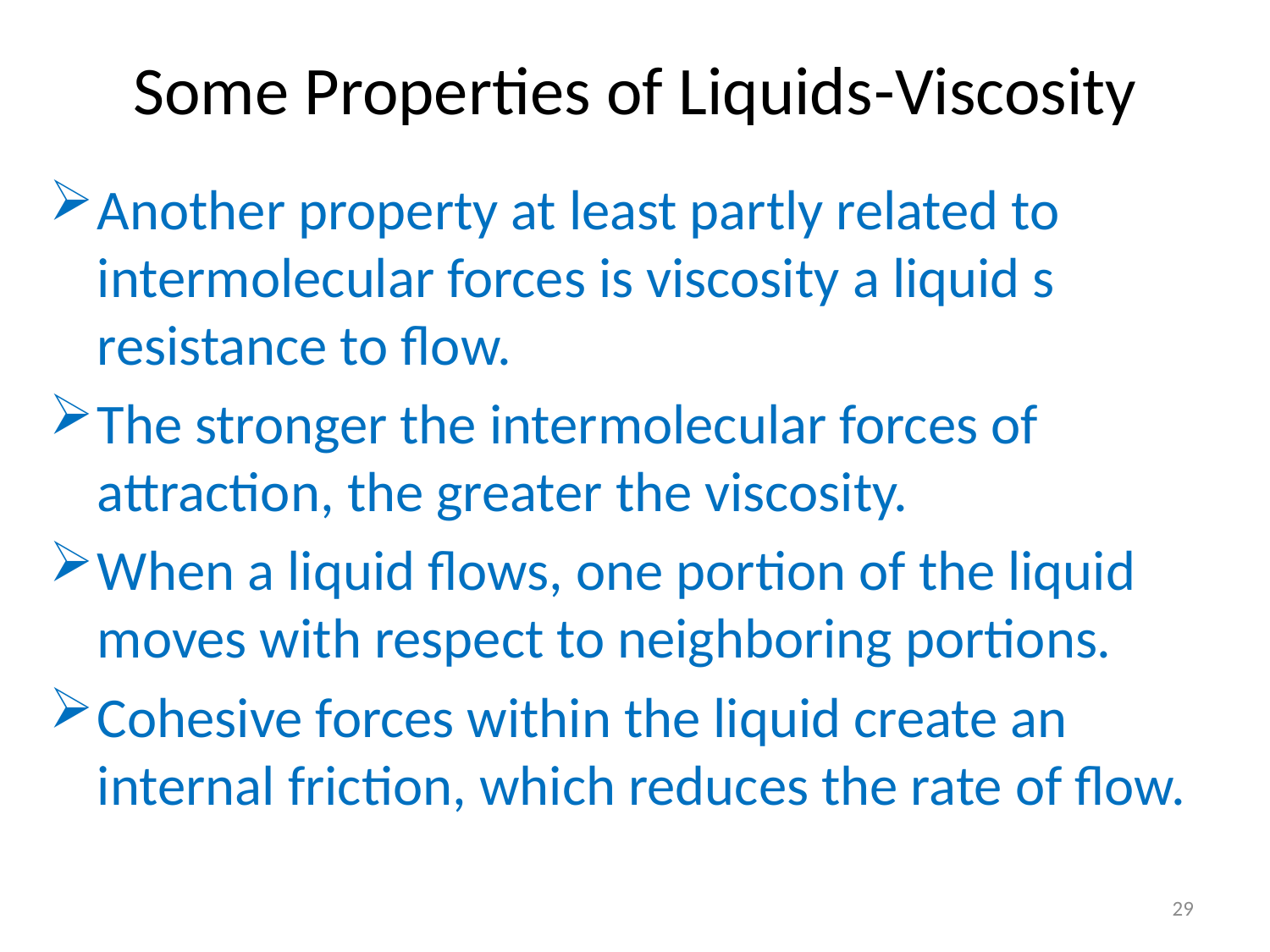

# Some Properties of Liquids-Viscosity
Another property at least partly related to intermolecular forces is viscosity a liquid s resistance to flow.
The stronger the intermolecular forces of attraction, the greater the viscosity.
When a liquid flows, one portion of the liquid moves with respect to neighboring portions.
Cohesive forces within the liquid create an internal friction, which reduces the rate of flow.
29